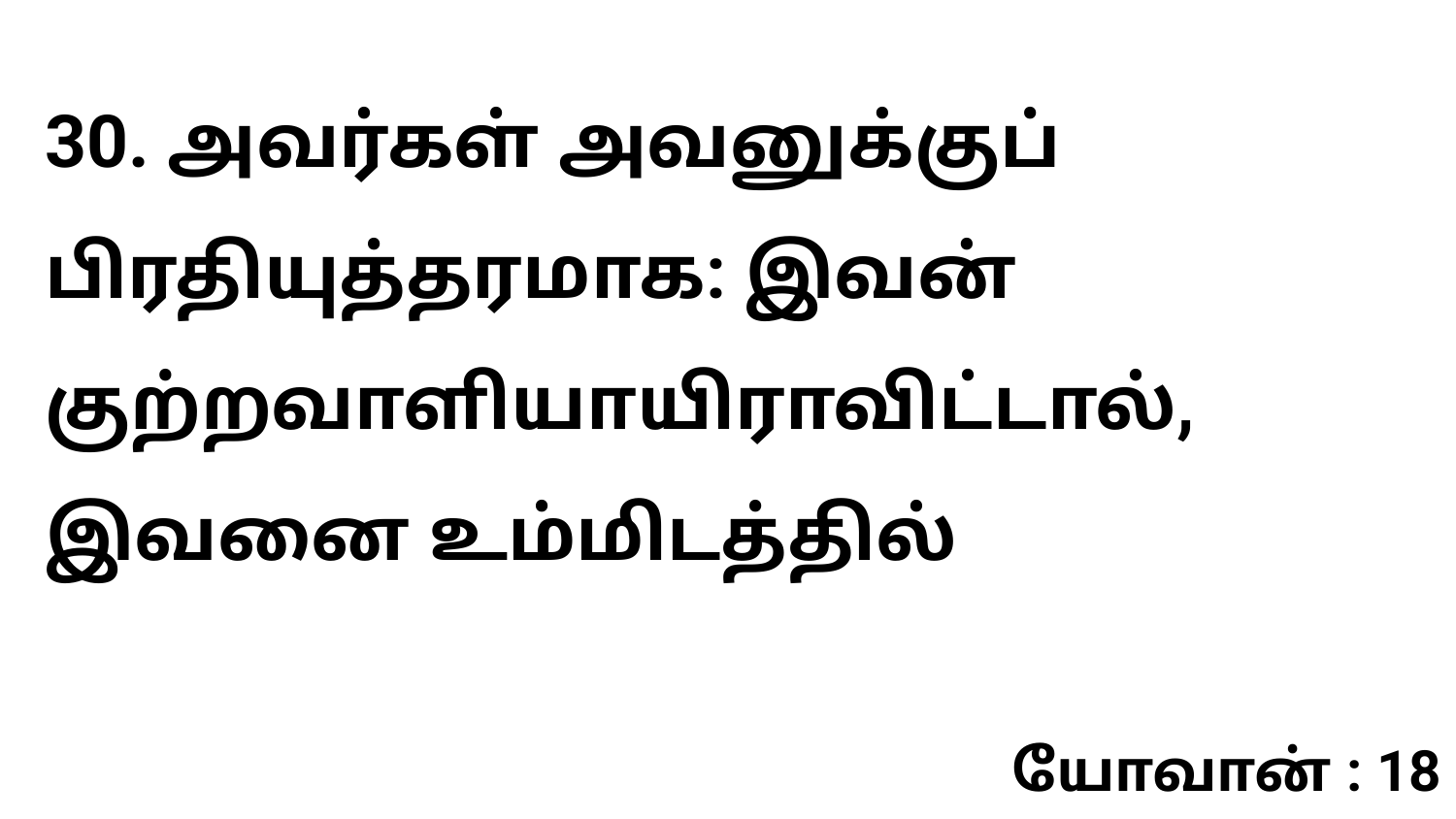

30. அவர்கள் அவனுக்குப் பிரதியுத்தரமாக: இவன் குற்றவாளியாயிராவிட்டால், இவனை உம்மிடத்தில்
யோவான் : 18